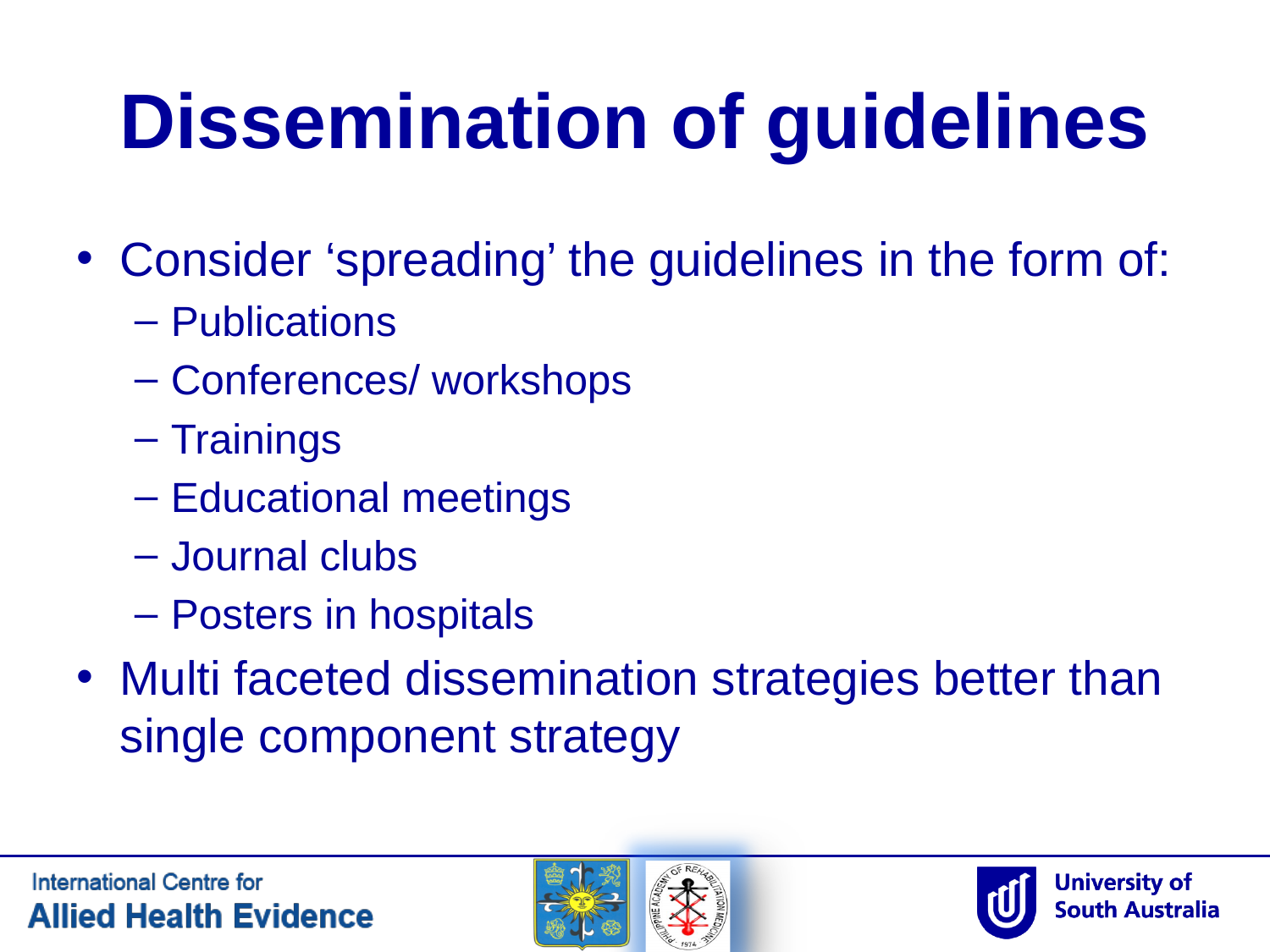

# Dissemination of guidelines
Consider ‘spreading’ the guidelines in the form of:
Publications
Conferences/ workshops
Trainings
Educational meetings
Journal clubs
Posters in hospitals
Multi faceted dissemination strategies better than single component strategy
9